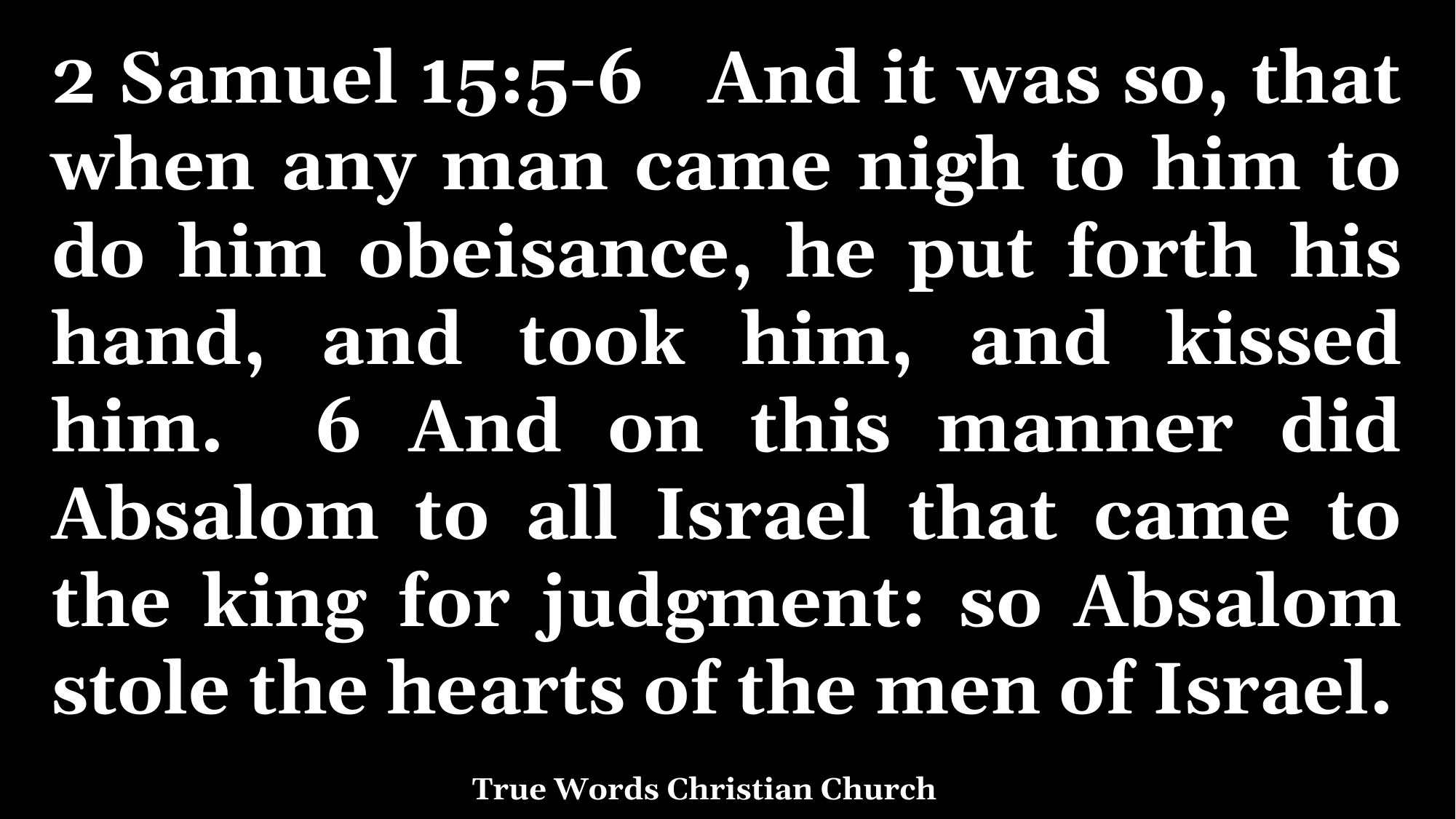

2 Samuel 15:5-6   And it was so, that when any man came nigh to him to do him obeisance, he put forth his hand, and took him, and kissed him.  6 And on this manner did Absalom to all Israel that came to the king for judgment: so Absalom stole the hearts of the men of Israel.
True Words Christian Church